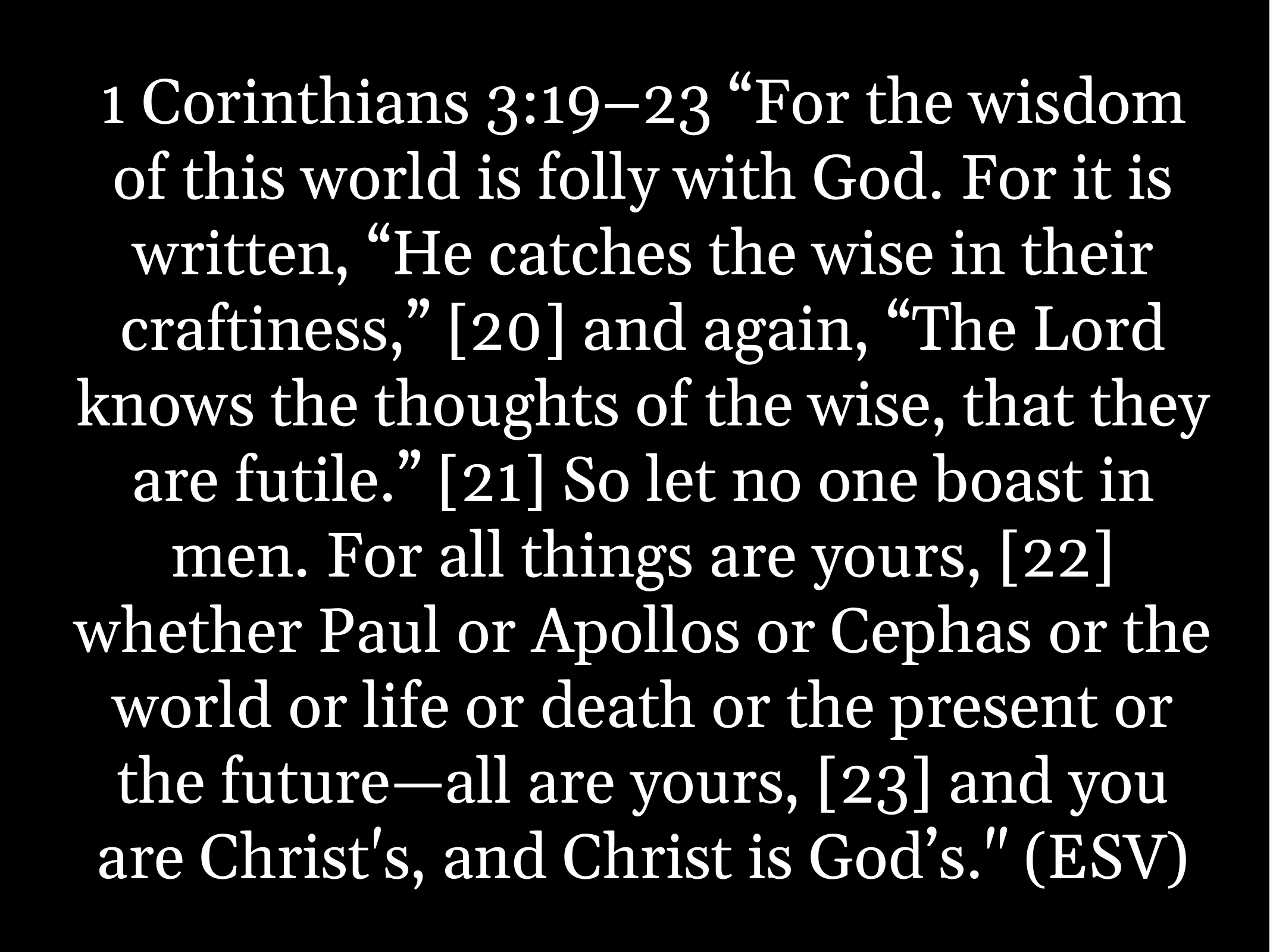

# 1 Corinthians 3:19–23 “For the wisdom of this world is folly with God. For it is written, “He catches the wise in their craftiness,” [20] and again, “The Lord knows the thoughts of the wise, that they are futile.” [21] So let no one boast in men. For all things are yours, [22] whether Paul or Apollos or Cephas or the world or life or death or the present or the future—all are yours, [23] and you are Christ's, and Christ is God’s." (ESV)